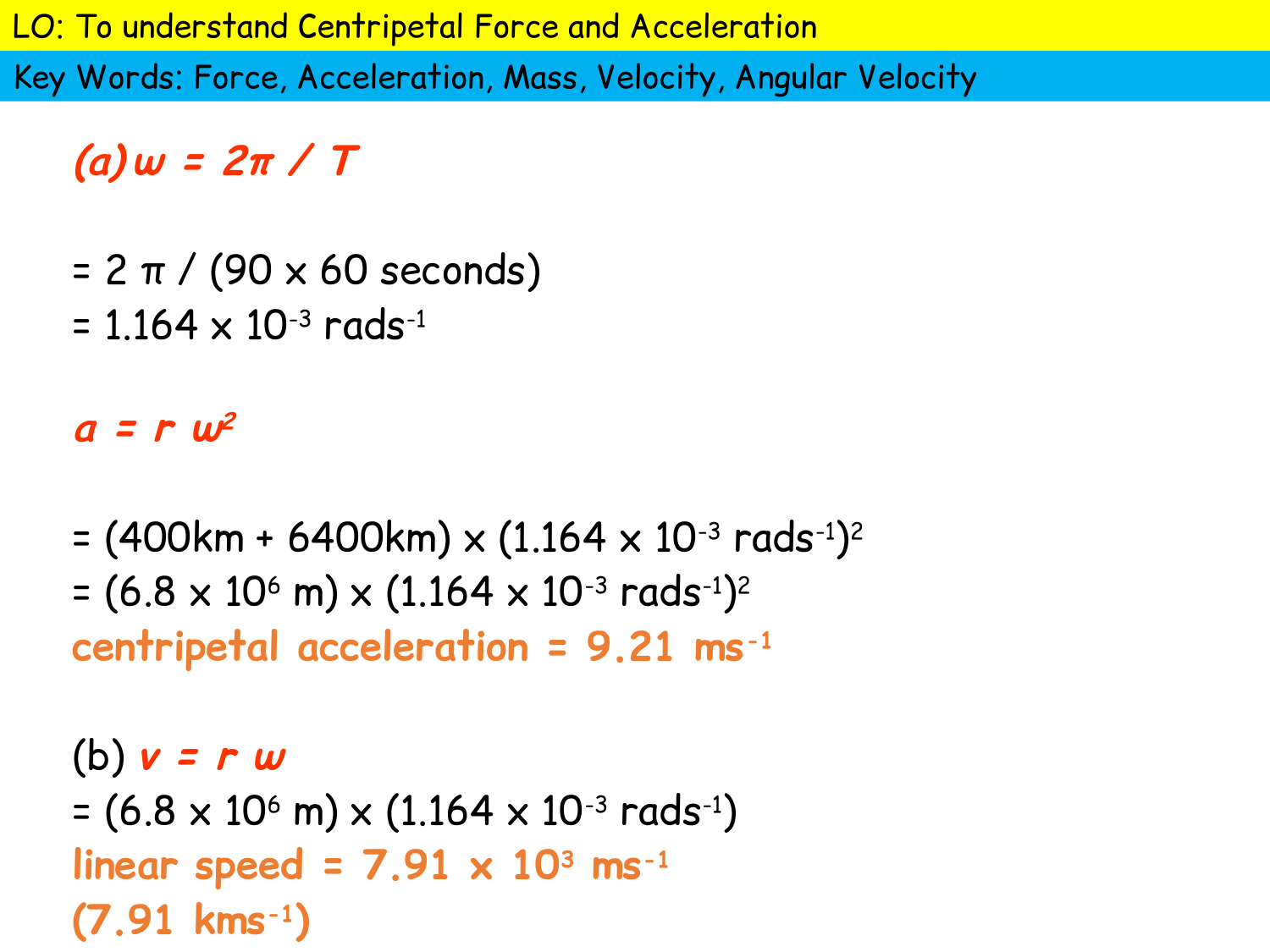

ω = 2π / T

= 2 π / (90 x 60 seconds)
= 1.164 x 10-3 rads-1

a = r ω2

= (400km + 6400km) x (1.164 x 10-3 rads-1)2
= (6.8 x 106 m) x (1.164 x 10-3 rads-1)2
centripetal acceleration = 9.21 ms-1

(b) v = r ω
= (6.8 x 106 m) x (1.164 x 10-3 rads-1)
linear speed = 7.91 x 103 ms-1
(7.91 kms-1)